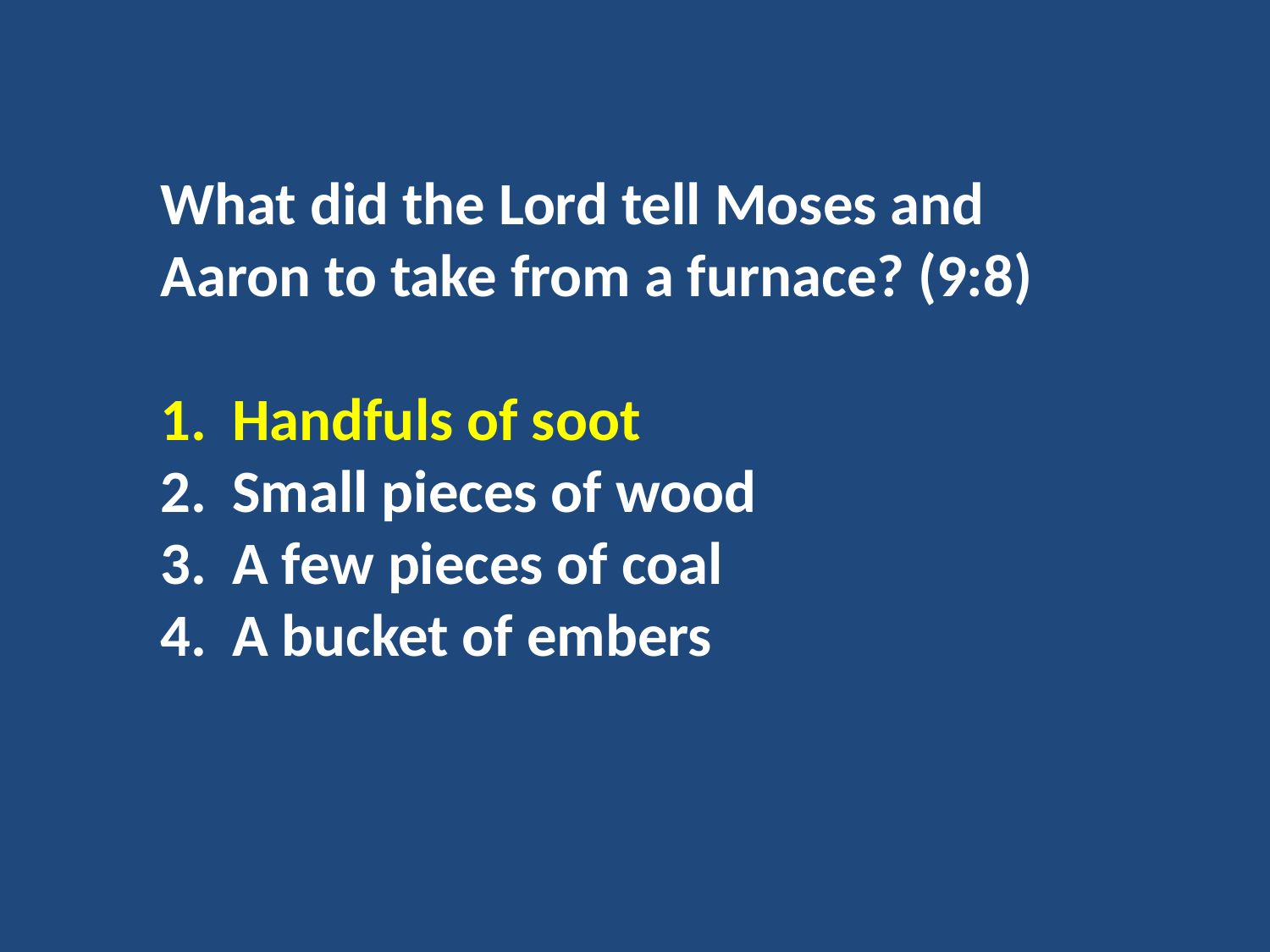

What did the Lord tell Moses and Aaron to take from a furnace? (9:8)

Handfuls of soot
Small pieces of wood
A few pieces of coal
A bucket of embers